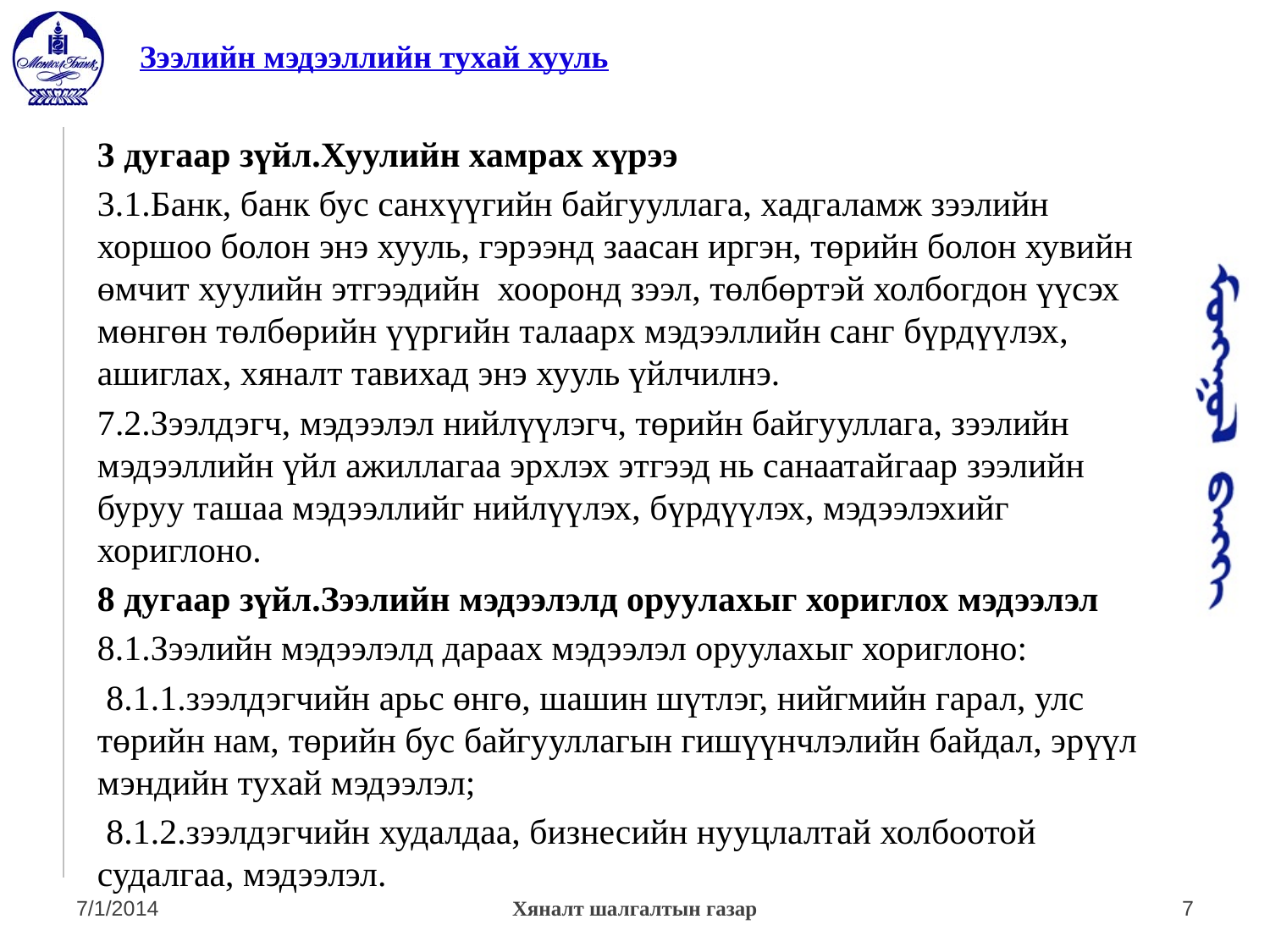

# Зээлийн мэдээллийн тухай хууль
3 дугаар зүйл.Хуулийн хамрах хүрээ
3.1.Банк, банк бус санхүүгийн байгууллага, хадгаламж зээлийн хоршоо болон энэ хууль, гэрээнд заасан иргэн, төрийн болон хувийн өмчит хуулийн этгээдийн  хооронд зээл, төлбөртэй холбогдон үүсэх мөнгөн төлбөрийн үүргийн талаарх мэдээллийн санг бүрдүүлэх, ашиглах, хяналт тавихад энэ хууль үйлчилнэ.
7.2.Зээлдэгч, мэдээлэл нийлүүлэгч, төрийн байгууллага, зээлийн мэдээллийн үйл ажиллагаа эрхлэх этгээд нь санаатайгаар зээлийн буруу ташаа мэдээллийг нийлүүлэх, бүрдүүлэх, мэдээлэхийг хориглоно.
8 дугаар зүйл.Зээлийн мэдээлэлд оруулахыг хориглох мэдээлэл
8.1.Зээлийн мэдээлэлд дараах мэдээлэл оруулахыг хориглоно:
 8.1.1.зээлдэгчийн арьс өнгө, шашин шүтлэг, нийгмийн гарал, улс төрийн нам, төрийн бус байгууллагын гишүүнчлэлийн байдал, эрүүл мэндийн тухай мэдээлэл;
 8.1.2.зээлдэгчийн худалдаа, бизнесийн нууцлалтай холбоотой судалгаа, мэдээлэл.

7/1/2014
Хяналт шалгалтын газар
7